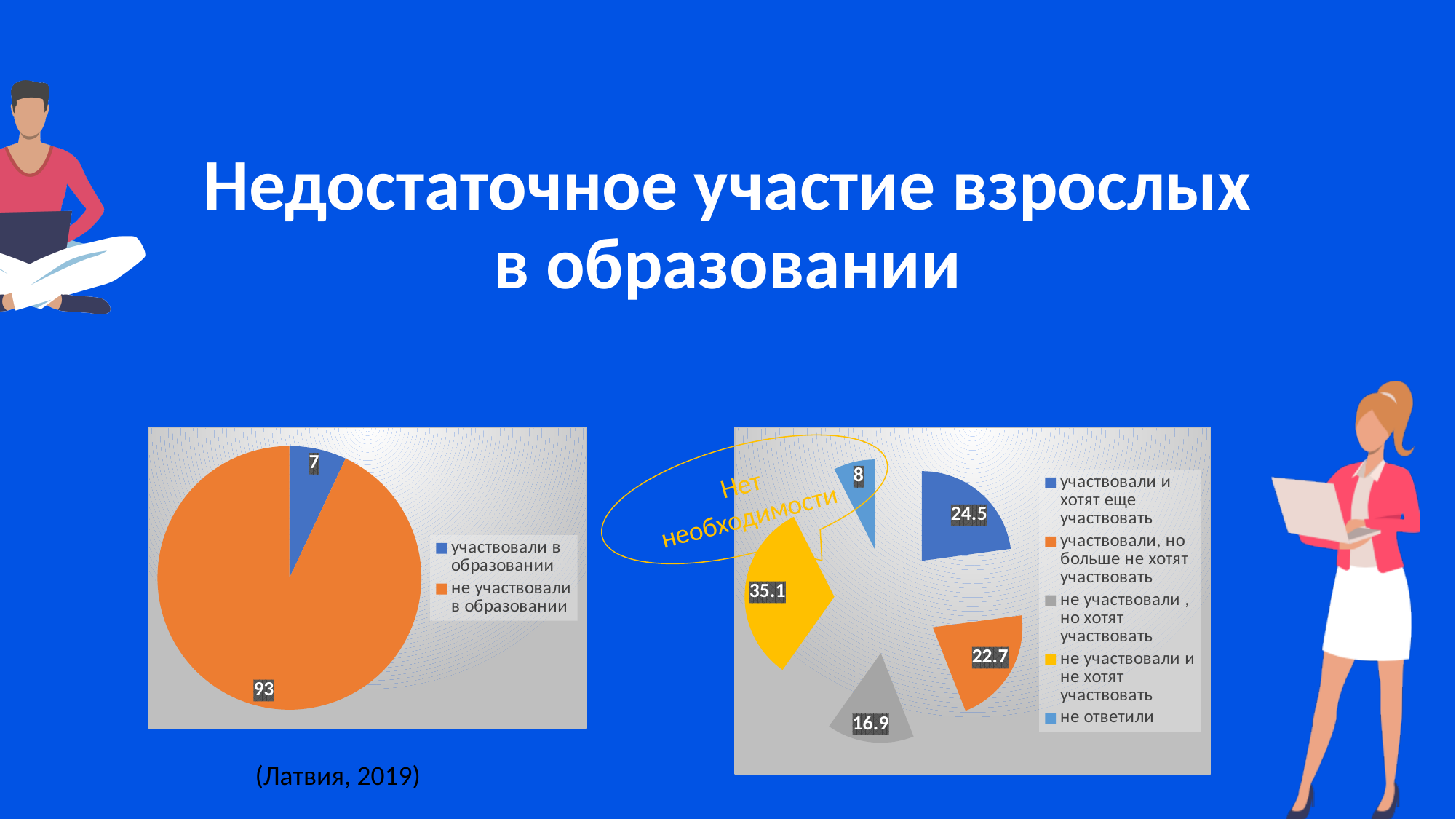

# Недостаточное участие взрослых в образовании

### Chart

| Category |  |
|---|---|
| участвовали в образовании | 7.0 |
| не участвовали в образовании | 93.0 |

### Chart

| Category |  |
|---|---|
| участвовали и хотят еще участвовать | 24.5 |
| участвовали, но больше не хотят участвовать | 22.7 |
| не участвовали , но хотят участвовать | 16.9 |
| не участвовали и не хотят участвовать | 35.1 |
| не ответили | 8.0 |
Нет необходимости
(Латвия, 2019)